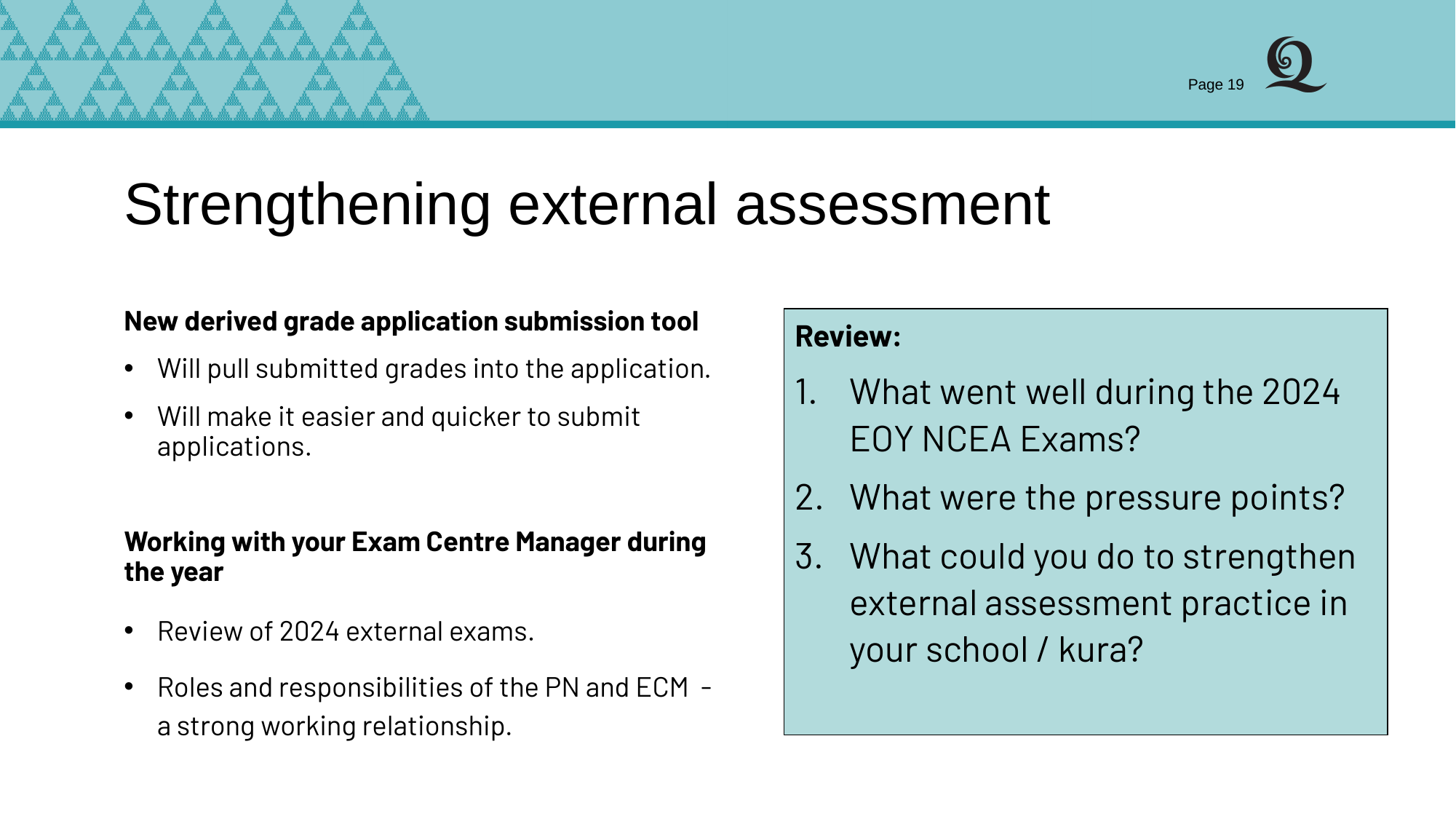

Page 19
# Strengthening external assessment
New derived grade application submission tool
Will pull submitted grades into the application.
Will make it easier and quicker to submit applications.

Working with your Exam Centre Manager during the year
Review of 2024 external exams.
Roles and responsibilities of the PN and ECM  - a strong working relationship.

Review:
What went well during the 2024 EOY NCEA Exams?
What were the pressure points?
What could you do to strengthen external assessment practice in your school / kura?